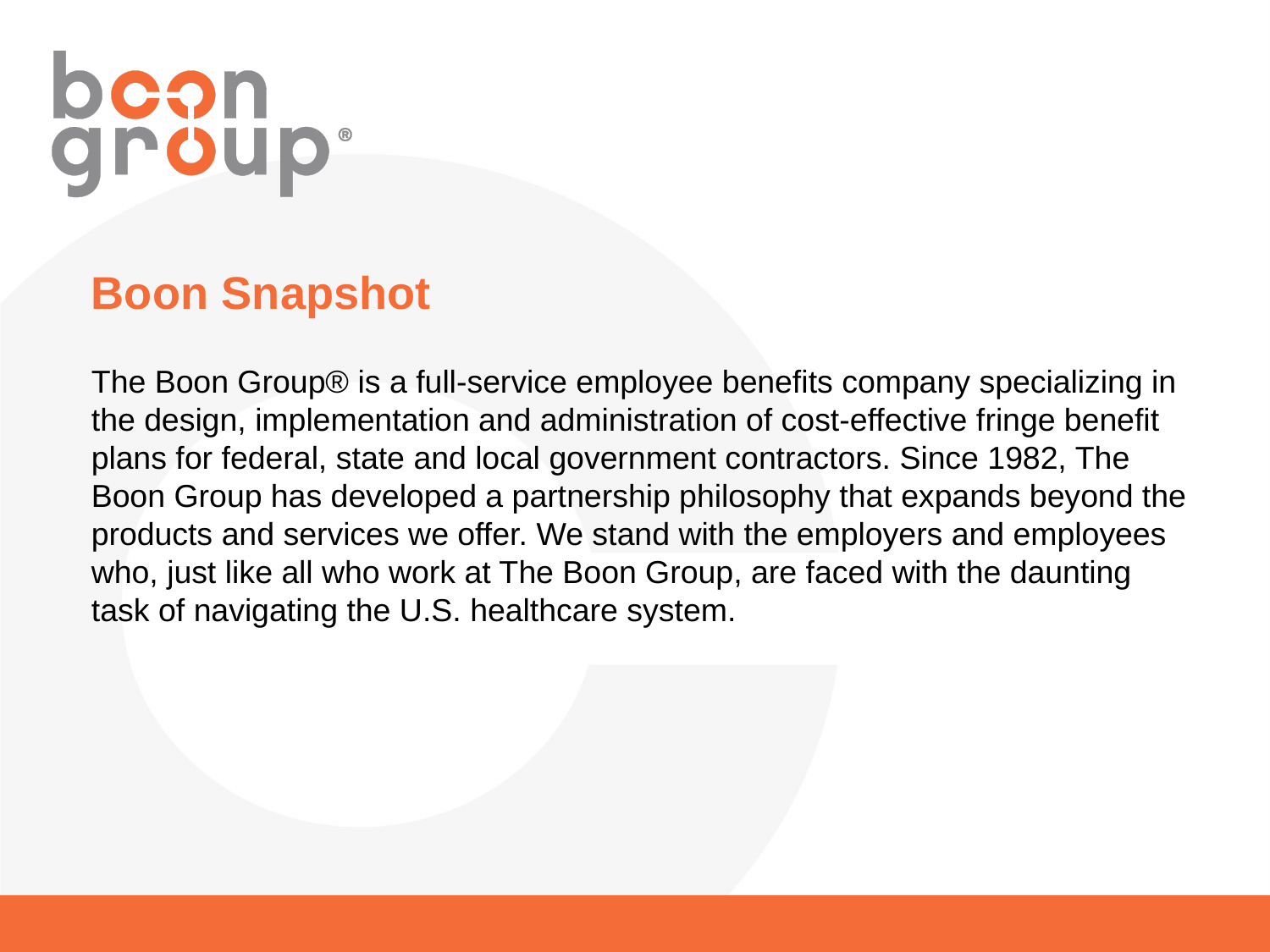

# Boon Snapshot
The Boon Group® is a full-service employee benefits company specializing in the design, implementation and administration of cost-effective fringe benefit plans for federal, state and local government contractors. Since 1982, The Boon Group has developed a partnership philosophy that expands beyond the products and services we offer. We stand with the employers and employees who, just like all who work at The Boon Group, are faced with the daunting task of navigating the U.S. healthcare system.